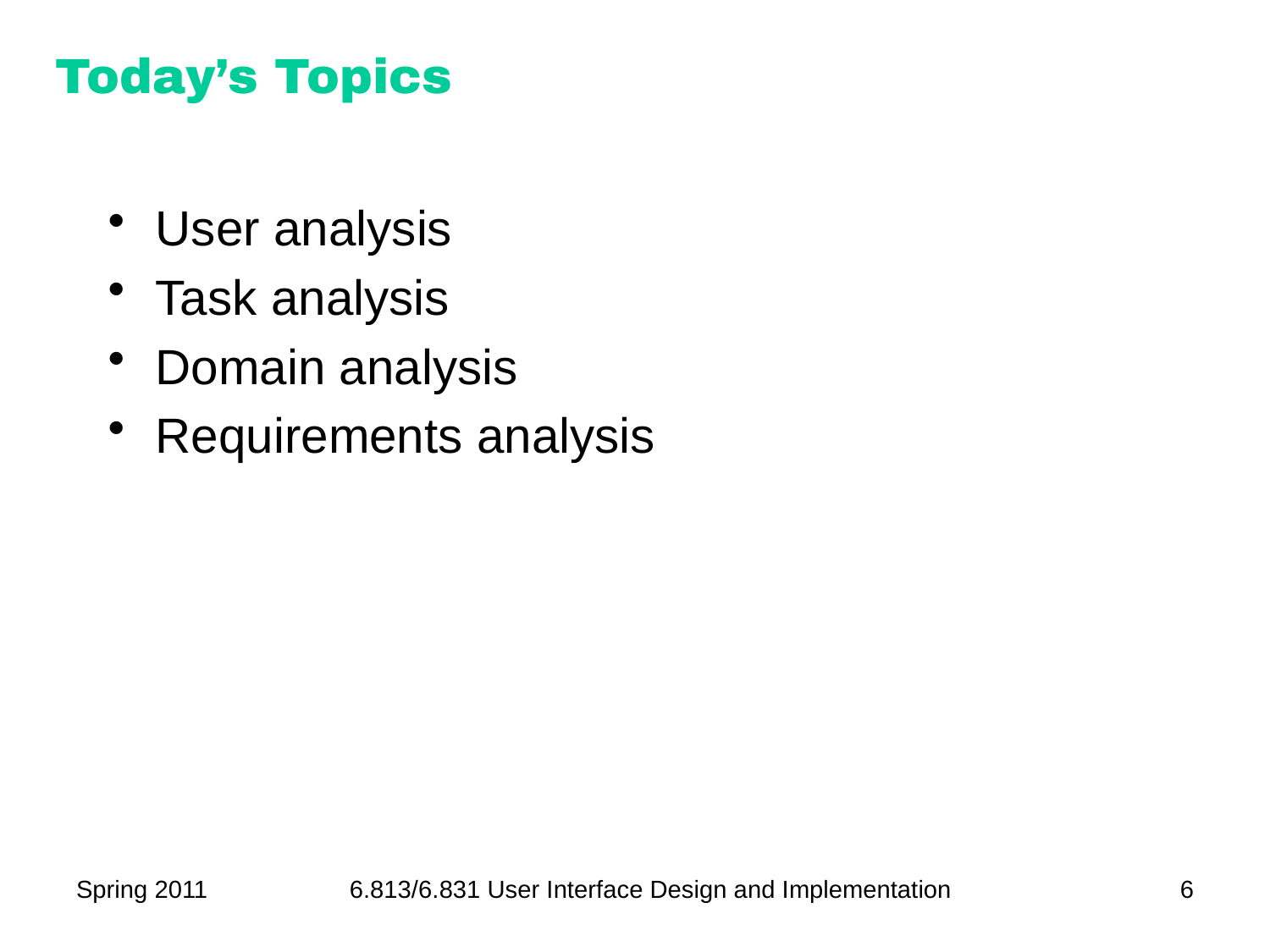

# Today’s Topics
User analysis
Task analysis
Domain analysis
Requirements analysis
Spring 2011
6.813/6.831 User Interface Design and Implementation
6